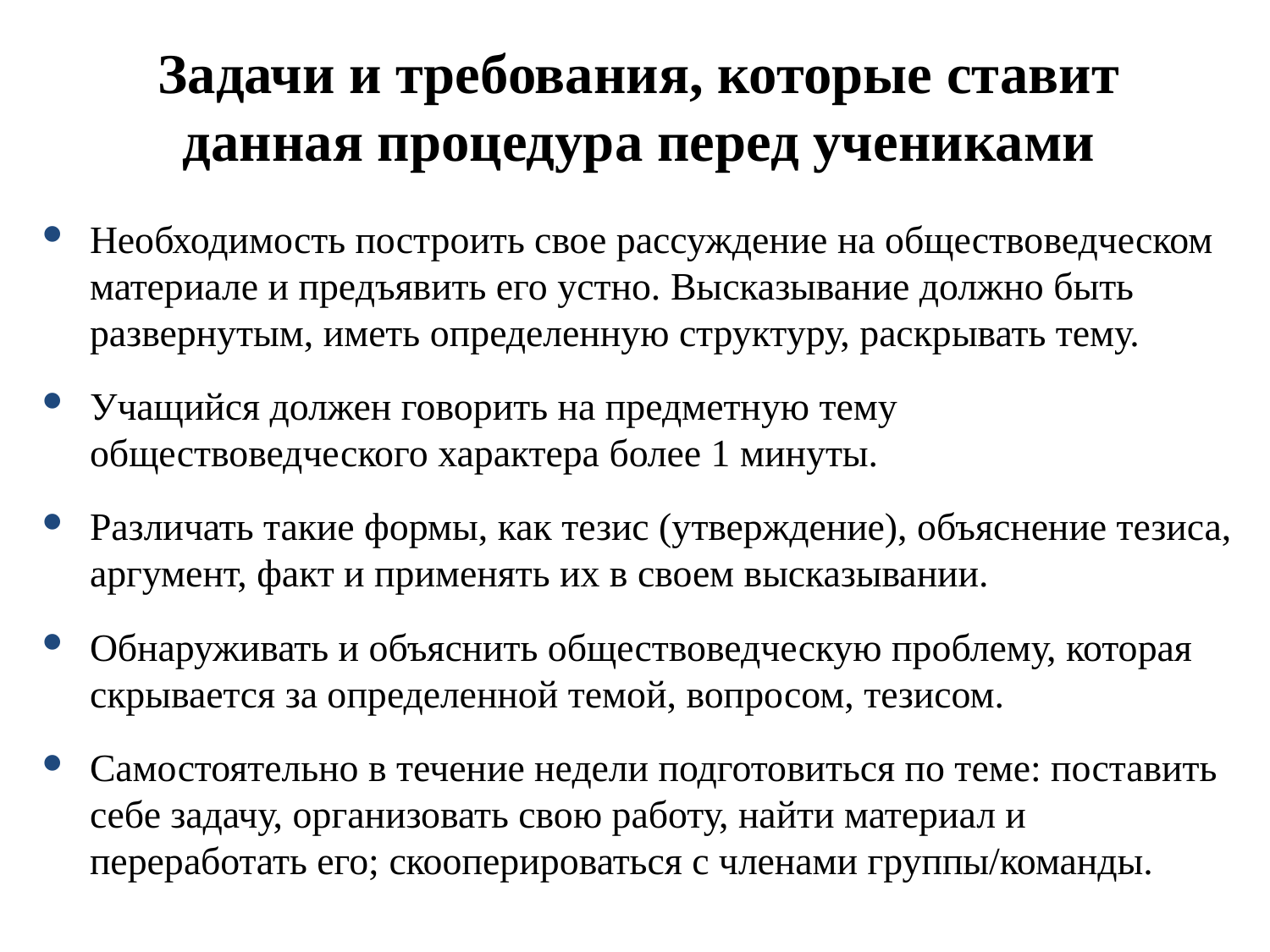

# Задачи и требования, которые ставит данная процедура перед учениками
Необходимость построить свое рассуждение на обществоведческом материале и предъявить его устно. Высказывание должно быть развернутым, иметь определенную структуру, раскрывать тему.

Учащийся должен говорить на предметную тему обществоведческого характера более 1 минуты.

Различать такие формы, как тезис (утверждение), объяснение тезиса, аргумент, факт и применять их в своем высказывании.

Обнаруживать и объяснить обществоведческую проблему, которая скрывается за определенной темой, вопросом, тезисом.

Самостоятельно в течение недели подготовиться по теме: поставить себе задачу, организовать свою работу, найти материал и переработать его; скооперироваться с членами группы/команды.